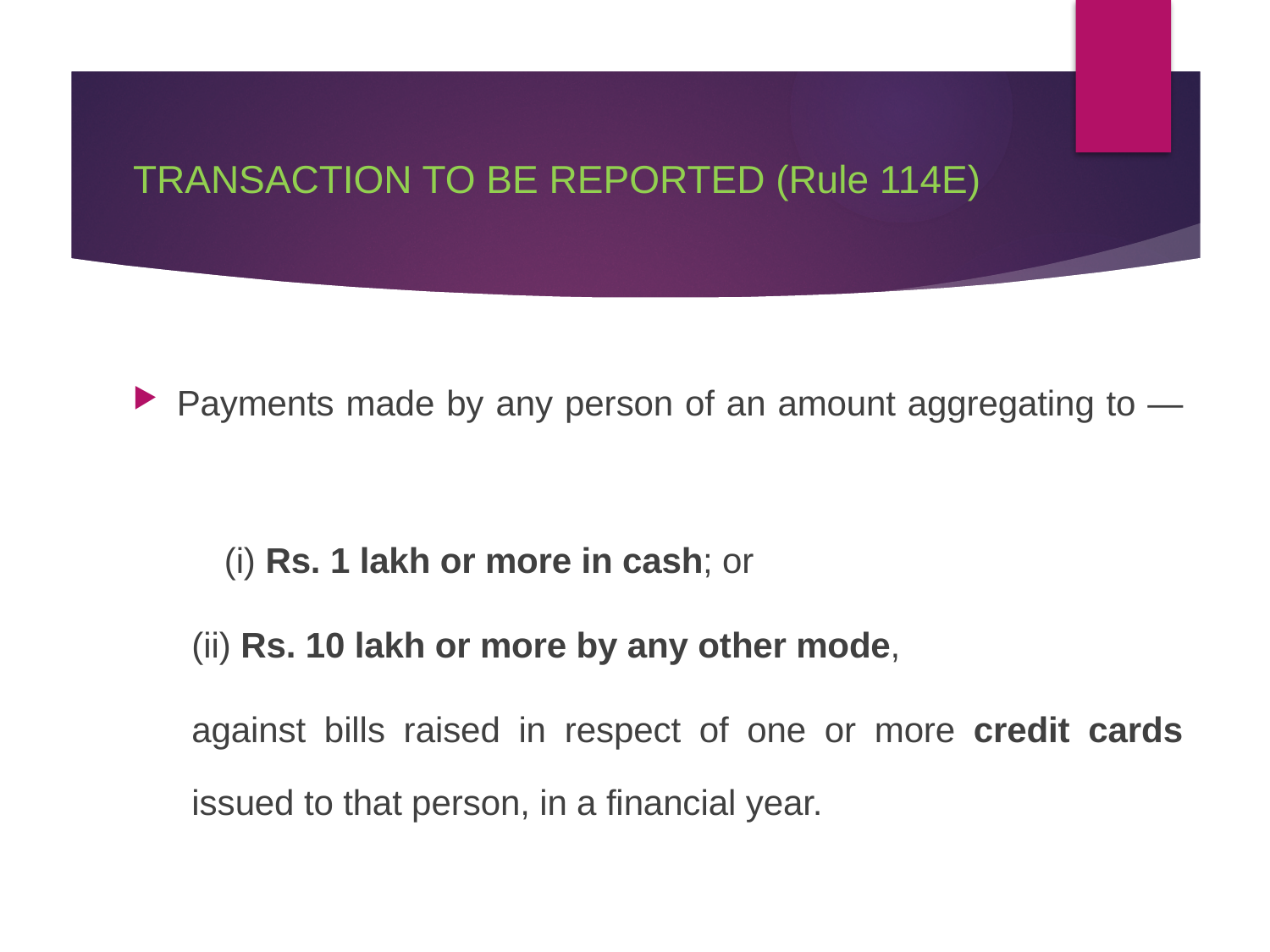

# TRANSACTION TO BE REPORTED (Rule 114E)
Payments made by any person of an amount aggregating to —
	(i) Rs. 1 lakh or more in cash; or
(ii) Rs. 10 lakh or more by any other mode,
against bills raised in respect of one or more credit cards issued to that person, in a financial year.